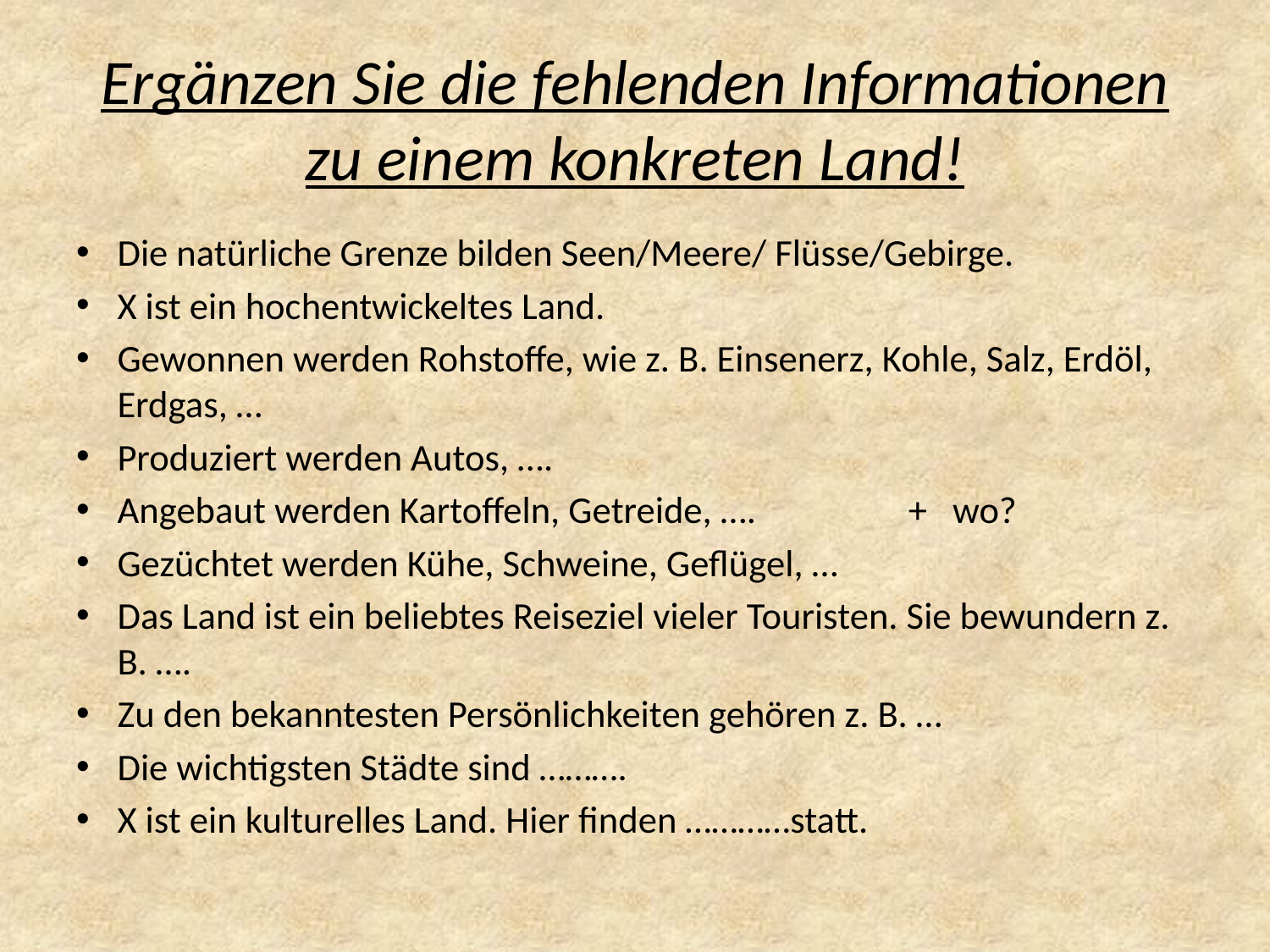

# Ergänzen Sie die fehlenden Informationen zu einem konkreten Land!
Die natürliche Grenze bilden Seen/Meere/ Flüsse/Gebirge.
X ist ein hochentwickeltes Land.
Gewonnen werden Rohstoffe, wie z. B. Einsenerz, Kohle, Salz, Erdöl, Erdgas, …
Produziert werden Autos, ….
Angebaut werden Kartoffeln, Getreide, ….                  +   wo?
Gezüchtet werden Kühe, Schweine, Geflügel, …
Das Land ist ein beliebtes Reiseziel vieler Touristen. Sie bewundern z. B. ….
Zu den bekanntesten Persönlichkeiten gehören z. B. …
Die wichtigsten Städte sind ……….
X ist ein kulturelles Land. Hier finden …………statt.